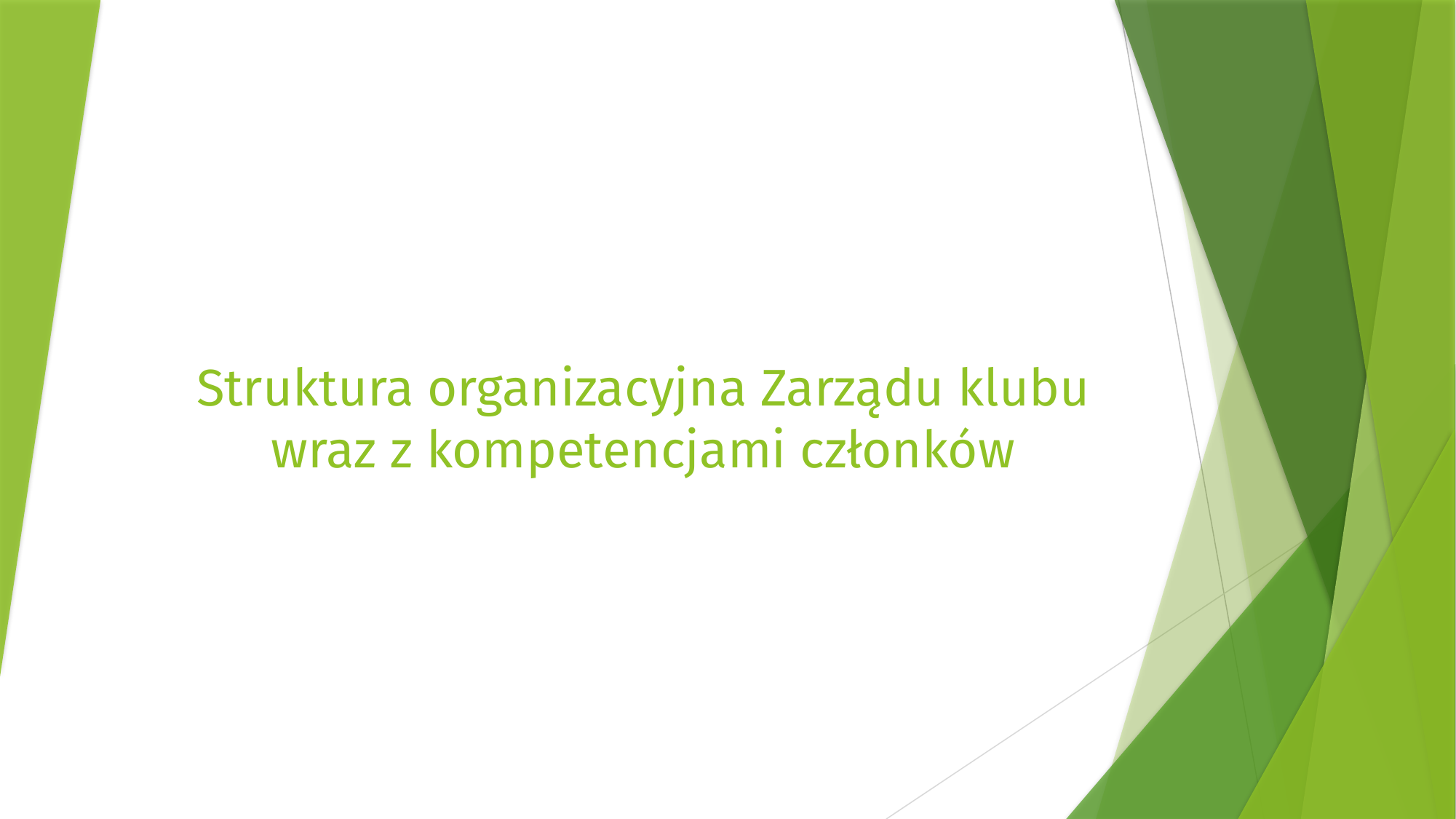

# Struktura organizacyjna Zarządu klubu wraz z kompetencjami członków